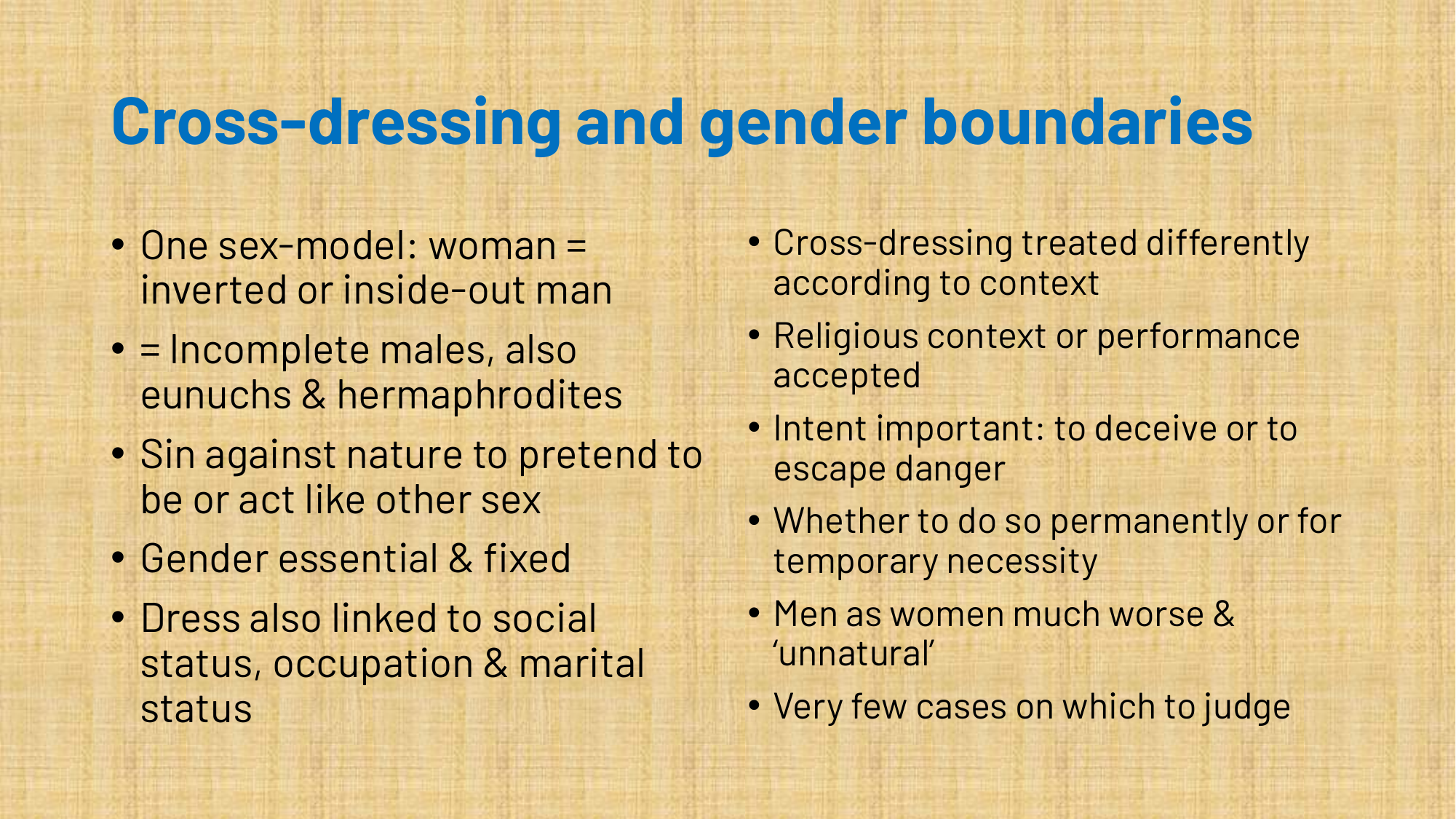

# Cross-dressing and gender boundaries
One sex-model: woman = inverted or inside-out man
= Incomplete males, also eunuchs & hermaphrodites
Sin against nature to pretend to be or act like other sex
Gender essential & fixed
Dress also linked to social status, occupation & marital status
Cross-dressing treated differently according to context
Religious context or performance accepted
Intent important: to deceive or to escape danger
Whether to do so permanently or for temporary necessity
Men as women much worse & ‘unnatural’
Very few cases on which to judge